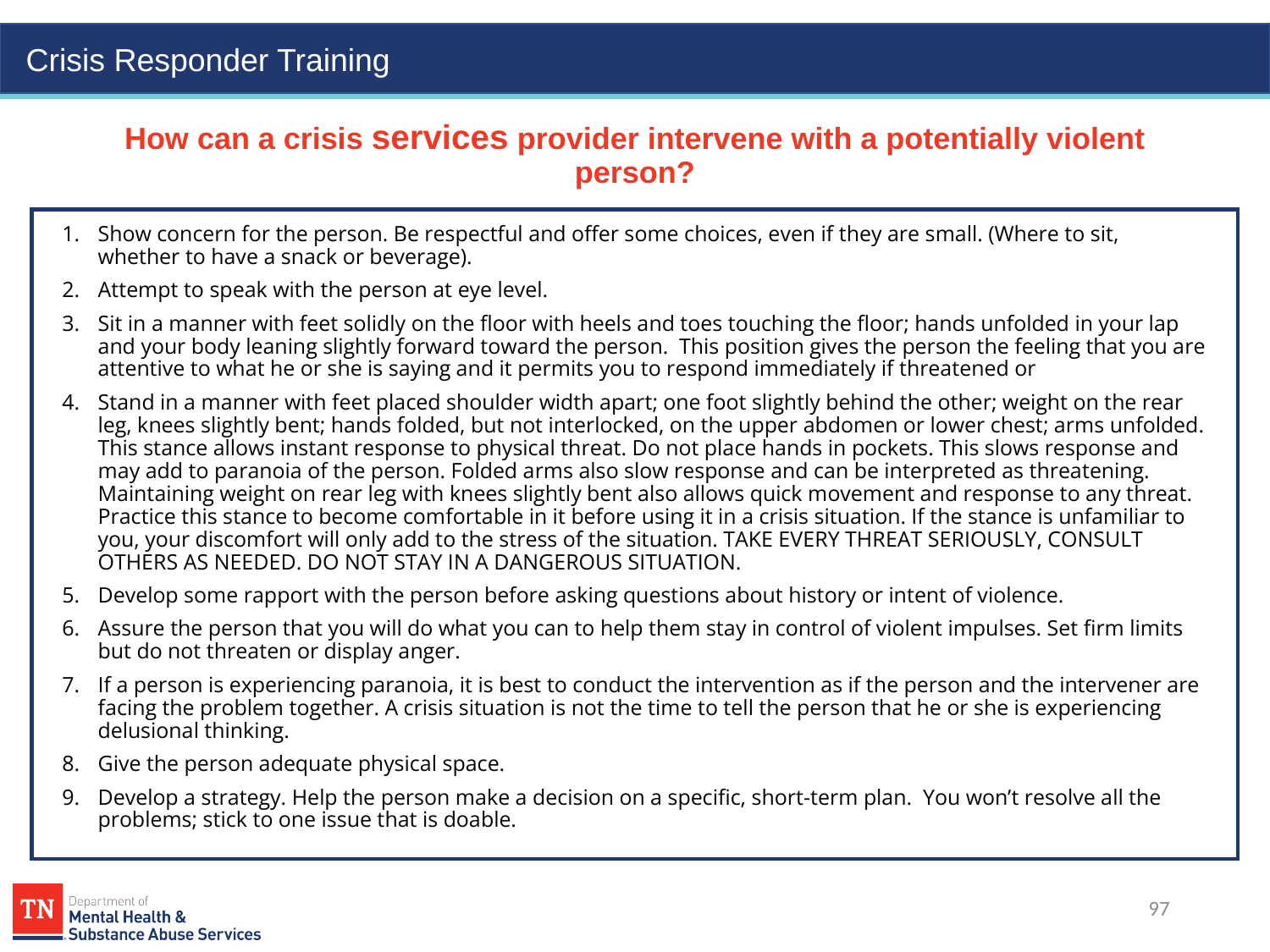

# How can a crisis services provider intervene with a potentially violent person?

Show concern for the person. Be respectful and offer some choices, even if they are small. (Where to sit, whether to have a snack or beverage).
Attempt to speak with the person at eye level.
Sit in a manner with feet solidly on the floor with heels and toes touching the floor; hands unfolded in your lap and your body leaning slightly forward toward the person.  This position gives the person the feeling that you are attentive to what he or she is saying and it permits you to respond immediately if threatened or
Stand in a manner with feet placed shoulder width apart; one foot slightly behind the other; weight on the rear leg, knees slightly bent; hands folded, but not interlocked, on the upper abdomen or lower chest; arms unfolded. This stance allows instant response to physical threat. Do not place hands in pockets. This slows response and may add to paranoia of the person. Folded arms also slow response and can be interpreted as threatening. Maintaining weight on rear leg with knees slightly bent also allows quick movement and response to any threat. Practice this stance to become comfortable in it before using it in a crisis situation. If the stance is unfamiliar to you, your discomfort will only add to the stress of the situation. TAKE EVERY THREAT SERIOUSLY, CONSULT OTHERS AS NEEDED. DO NOT STAY IN A DANGEROUS SITUATION.
Develop some rapport with the person before asking questions about history or intent of violence.
Assure the person that you will do what you can to help them stay in control of violent impulses. Set firm limits but do not threaten or display anger.
If a person is experiencing paranoia, it is best to conduct the intervention as if the person and the intervener are facing the problem together. A crisis situation is not the time to tell the person that he or she is experiencing delusional thinking.
Give the person adequate physical space.
Develop a strategy. Help the person make a decision on a specific, short-term plan.  You won’t resolve all the problems; stick to one issue that is doable.

97